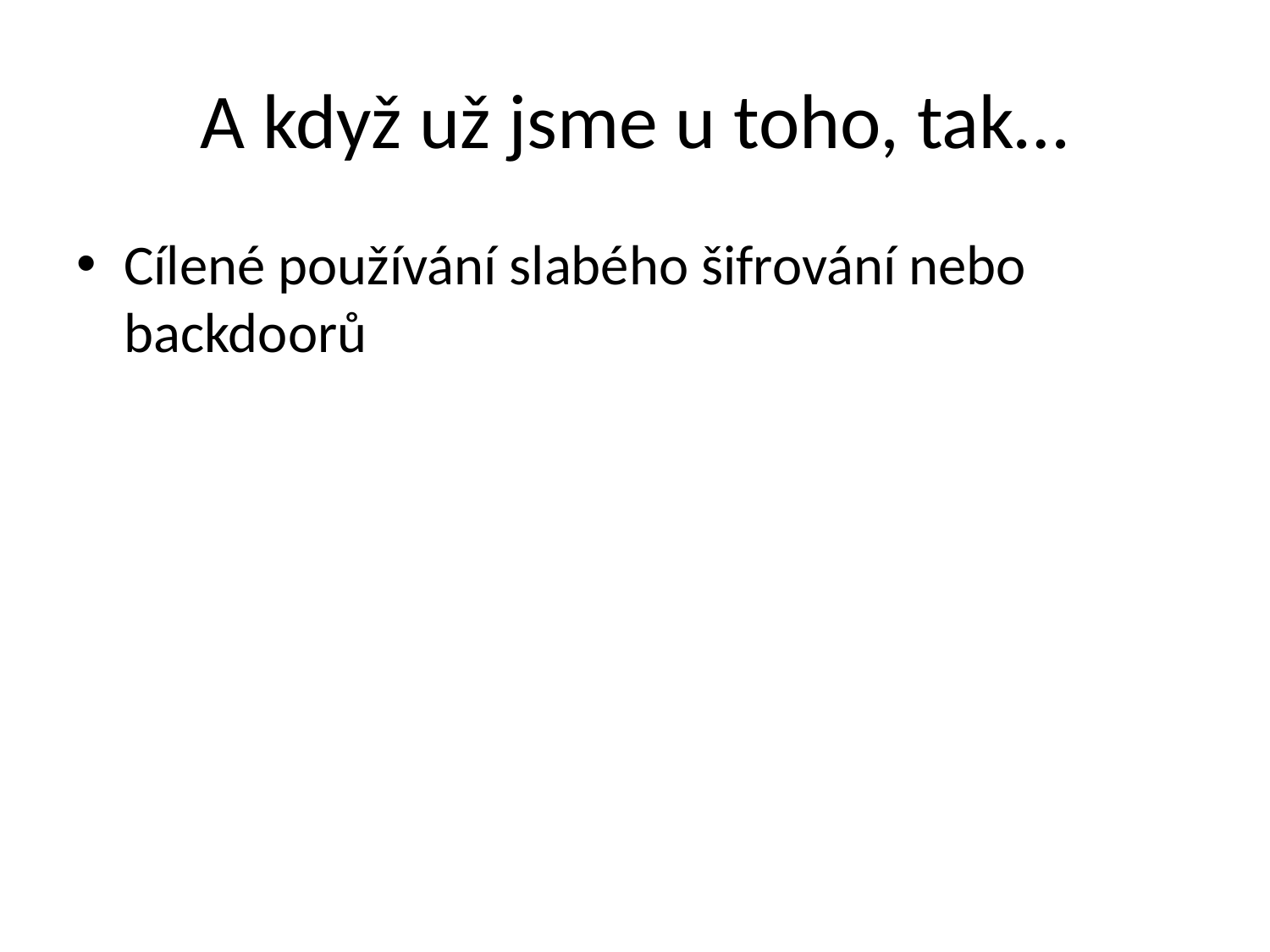

# A když už jsme u toho, tak…
Cílené používání slabého šifrování nebo backdoorů